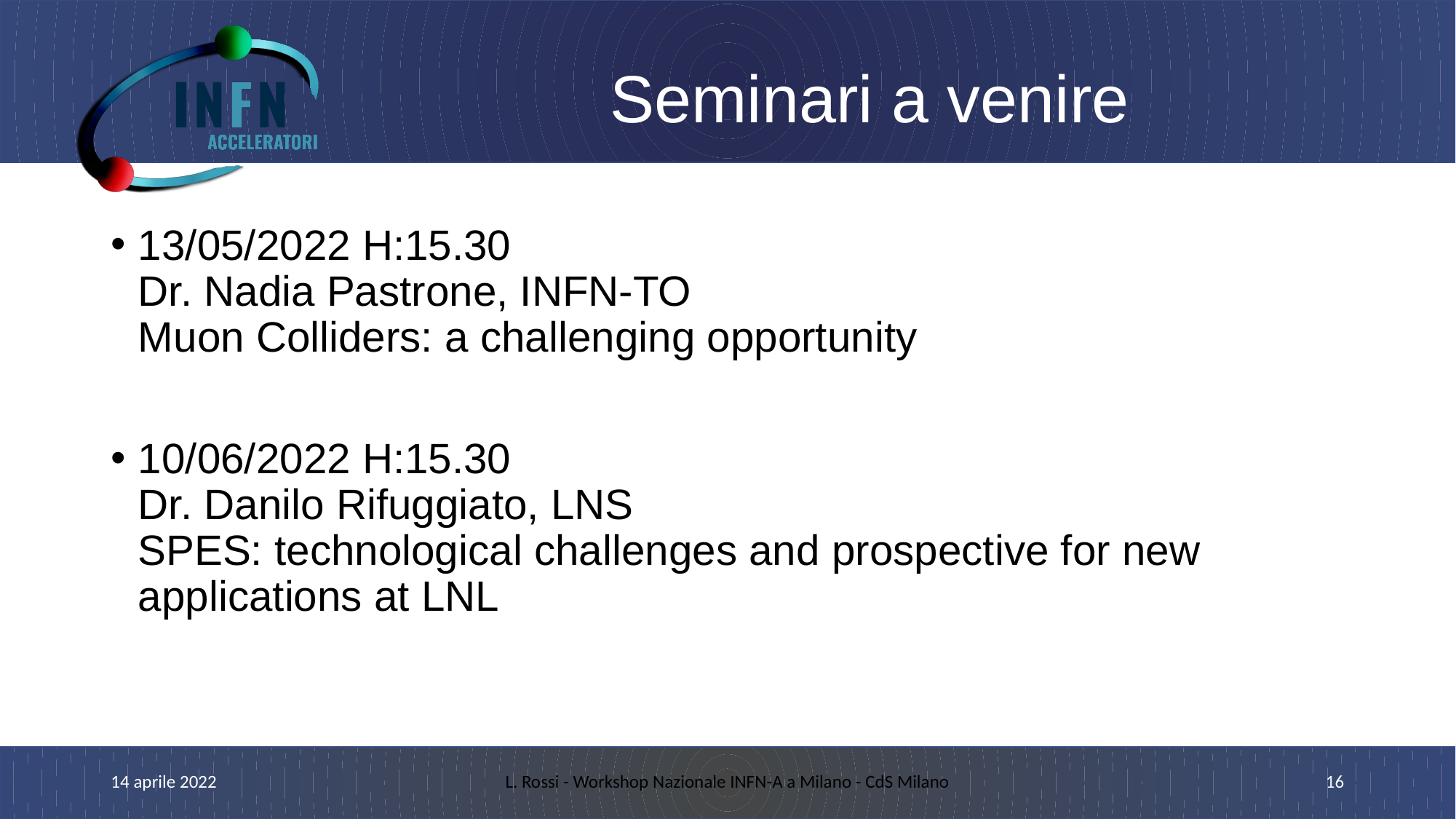

# Seminari a venire
13/05/2022 H:15.30
Dr. Nadia Pastrone, INFN-TO
Muon Colliders: a challenging opportunity

10/06/2022 H:15.30
Dr. Danilo Rifuggiato, LNS
SPES: technological challenges and prospective for new applications at LNL
14 aprile 2022
L. Rossi - Workshop Nazionale INFN-A a Milano - CdS Milano
16